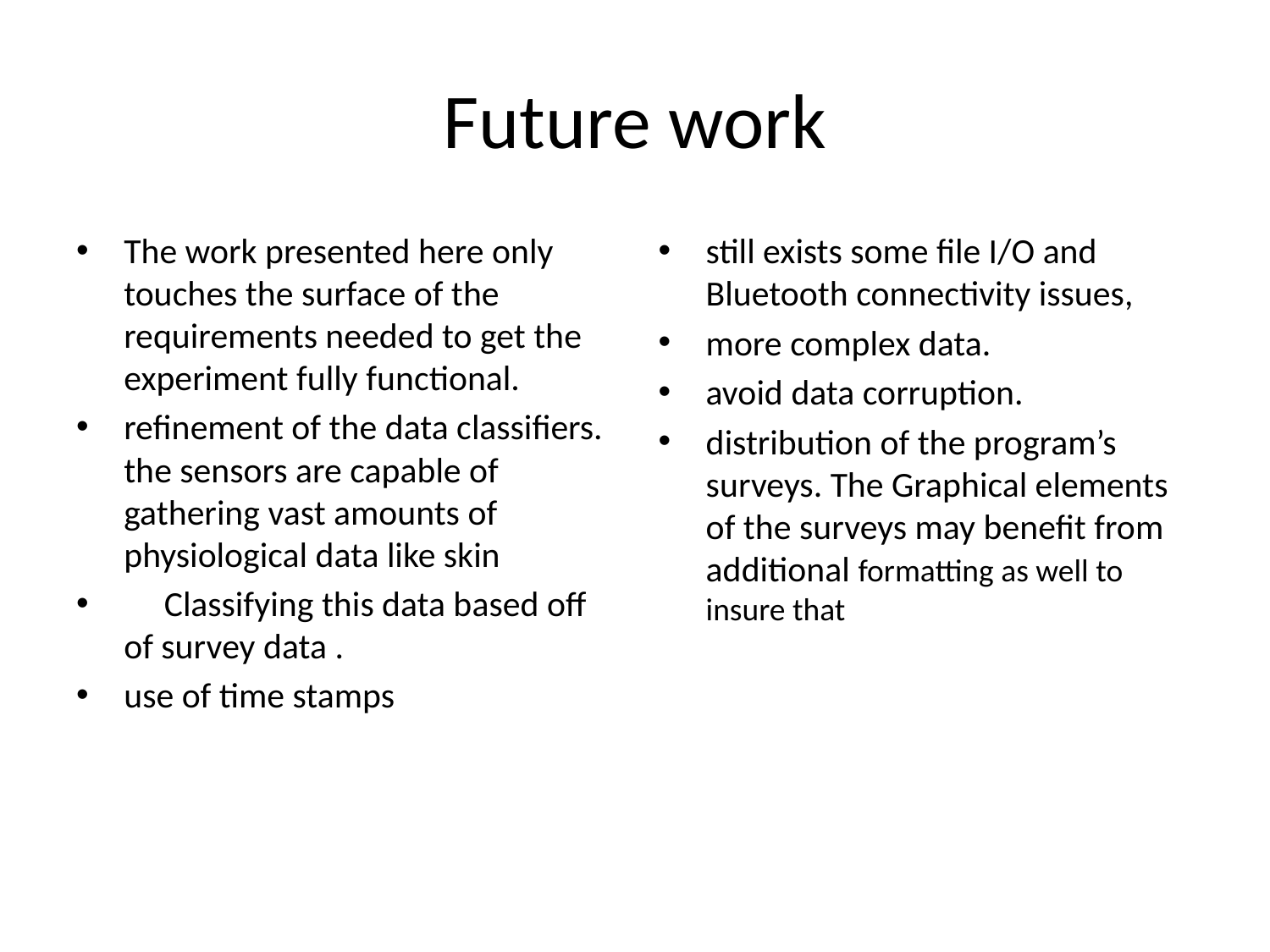

# Future work
The work presented here only touches the surface of the requirements needed to get the experiment fully functional.
refinement of the data classifiers. the sensors are capable of gathering vast amounts of physiological data like skin
     Classifying this data based off of survey data .
use of time stamps
still exists some file I/O and Bluetooth connectivity issues,
more complex data.
avoid data corruption.
distribution of the program’s surveys. The Graphical elements of the surveys may benefit from additional formatting as well to insure that